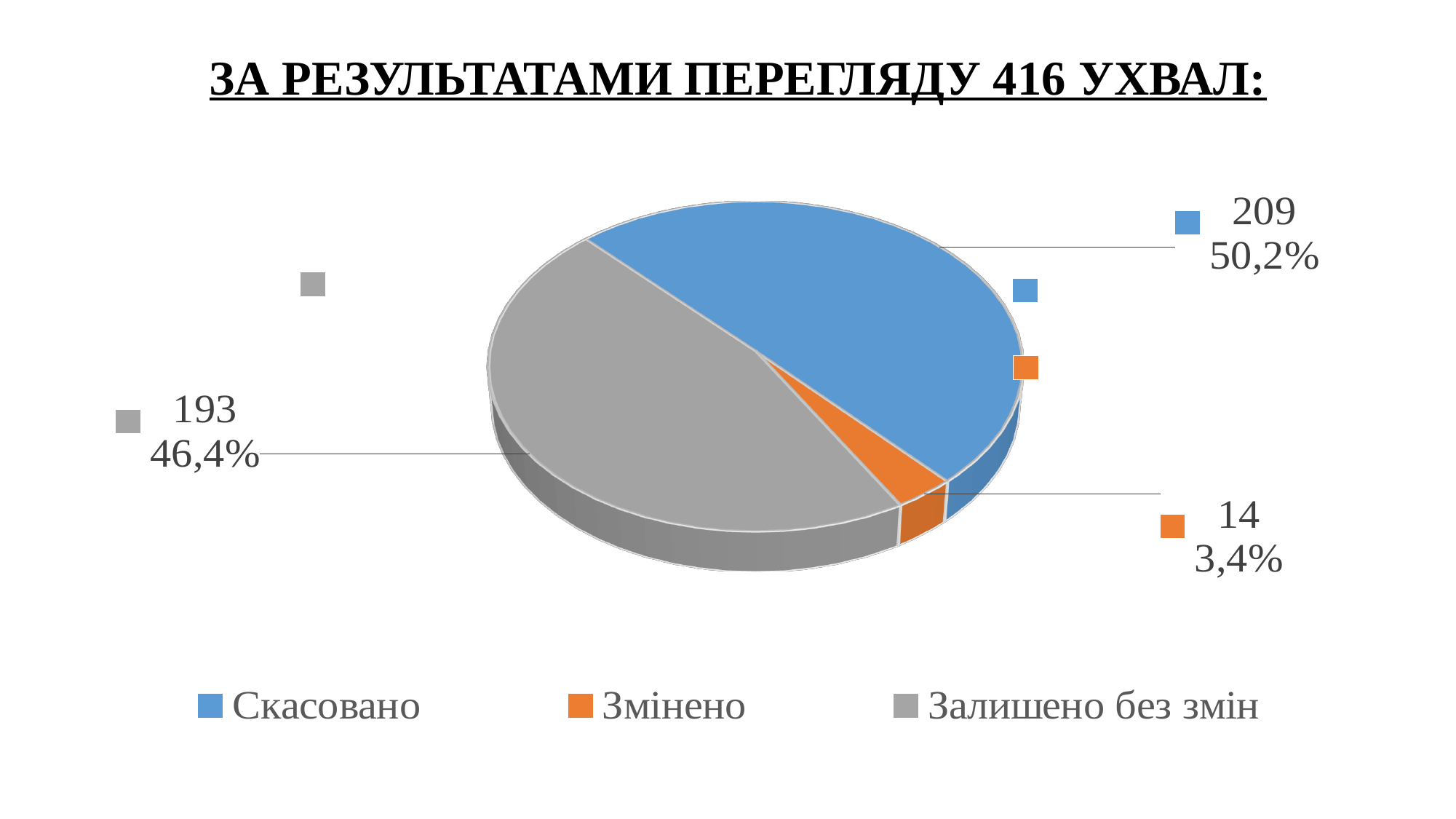

# ЗА РЕЗУЛЬТАТАМИ ПЕРЕГЛЯДУ 416 УХВАЛ:

[unsupported chart]